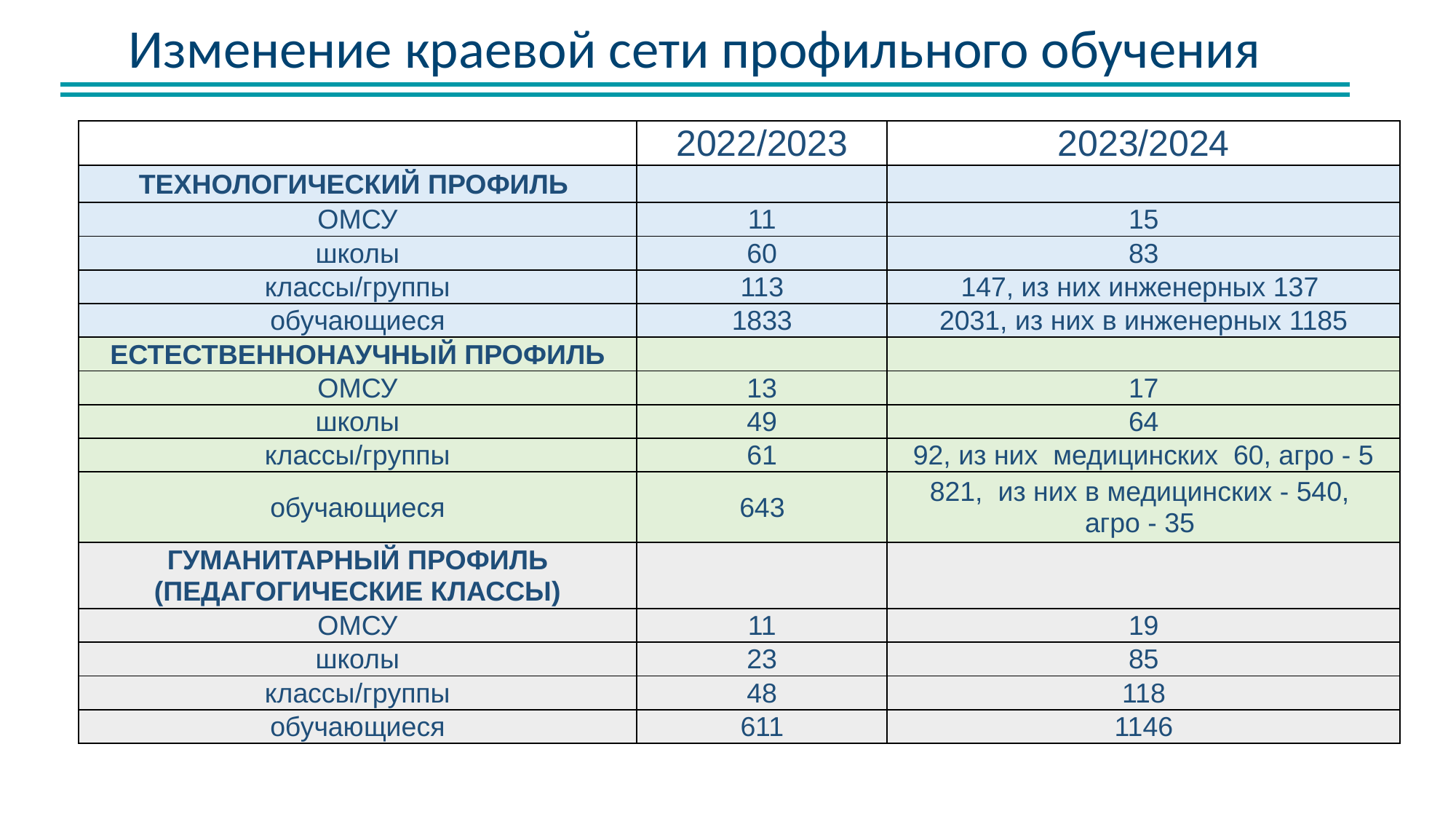

Изменение краевой сети профильного обучения

|  | 2022/2023 | 2023/2024 |
| --- | --- | --- |
| ТЕХНОЛОГИЧЕСКИЙ ПРОФИЛЬ |  |  |
| ОМСУ | 11 | 15 |
| школы | 60 | 83 |
| классы/группы | 113 | 147, из них инженерных 137 |
| обучающиеся | 1833 | 2031, из них в инженерных 1185 |
| ЕСТЕСТВЕННОНАУЧНЫЙ ПРОФИЛЬ |  |  |
| ОМСУ | 13 | 17 |
| школы | 49 | 64 |
| классы/группы | 61 | 92, из них медицинских 60, агро - 5 |
| обучающиеся | 643 | 821, из них в медицинских - 540, агро - 35 |
| ГУМАНИТАРНЫЙ ПРОФИЛЬ (ПЕДАГОГИЧЕСКИЕ КЛАССЫ) |  |  |
| ОМСУ | 11 | 19 |
| школы | 23 | 85 |
| классы/группы | 48 | 118 |
| обучающиеся | 611 | 1146 |